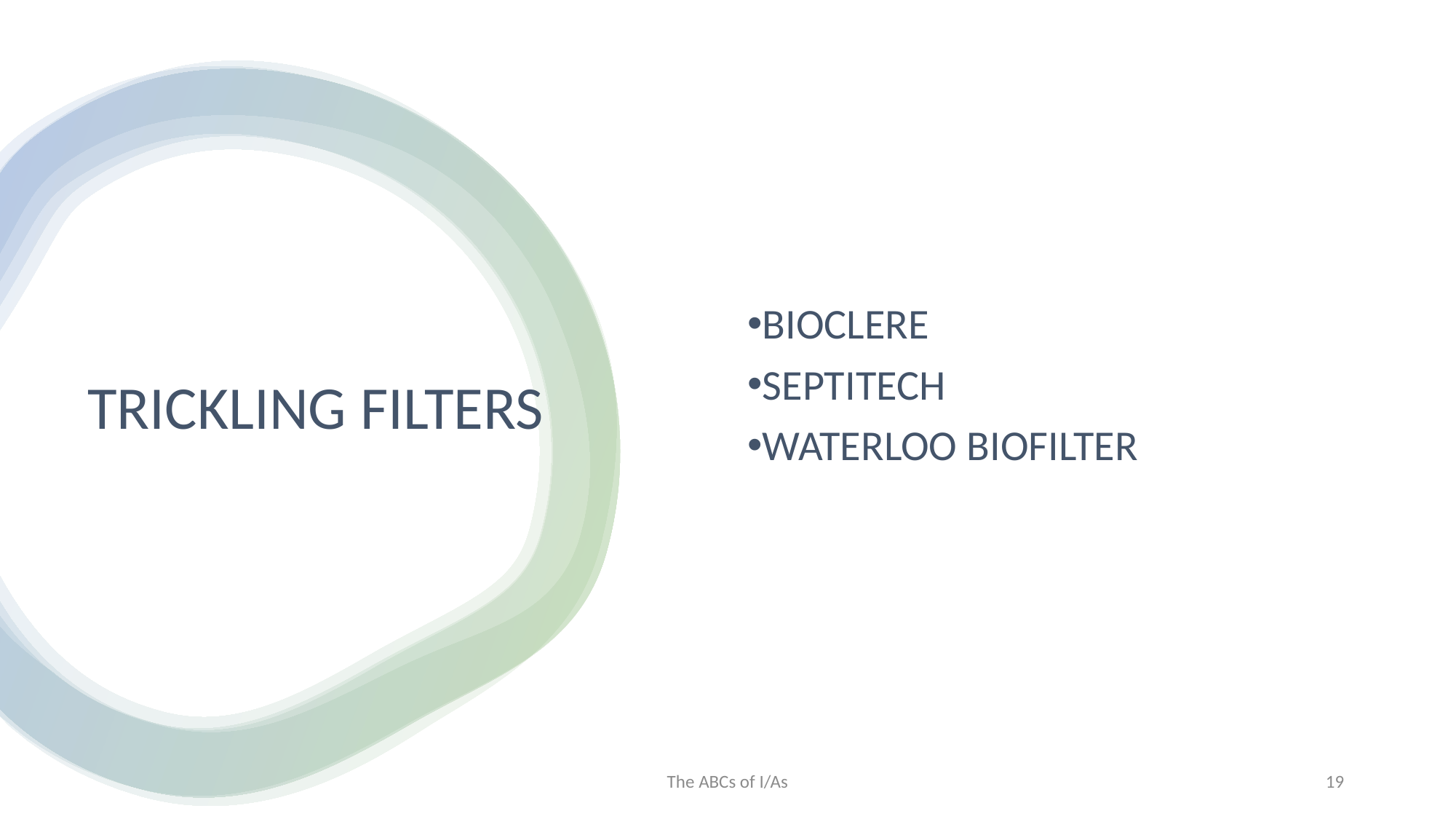

BIOCLERE
SEPTITECH
WATERLOO BIOFILTER

# TRICKLING FILTERS
The ABCs of I/As
19